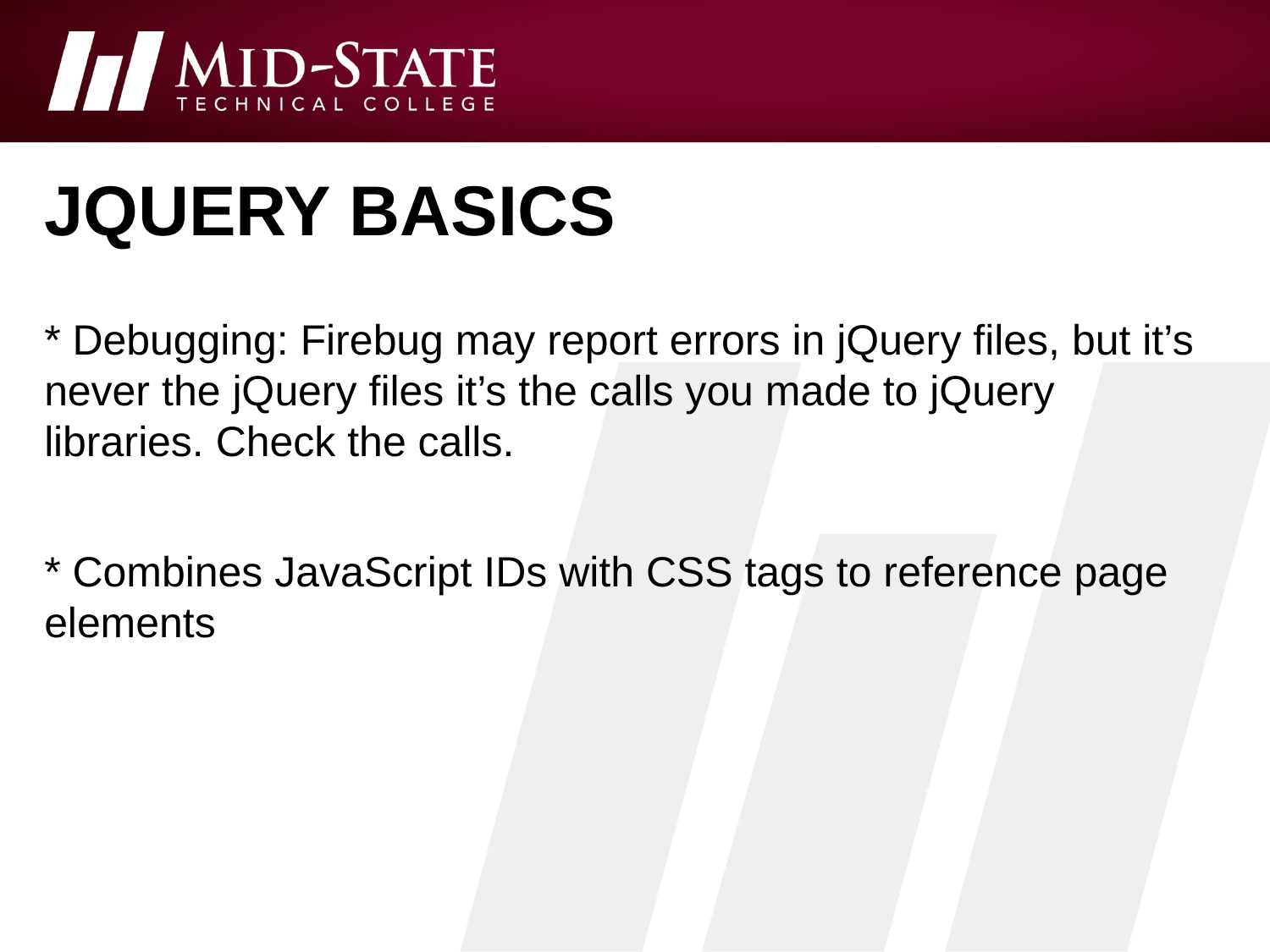

# jquery basics
* Debugging: Firebug may report errors in jQuery files, but it’s never the jQuery files it’s the calls you made to jQuery libraries. Check the calls.
* Combines JavaScript IDs with CSS tags to reference page
elements